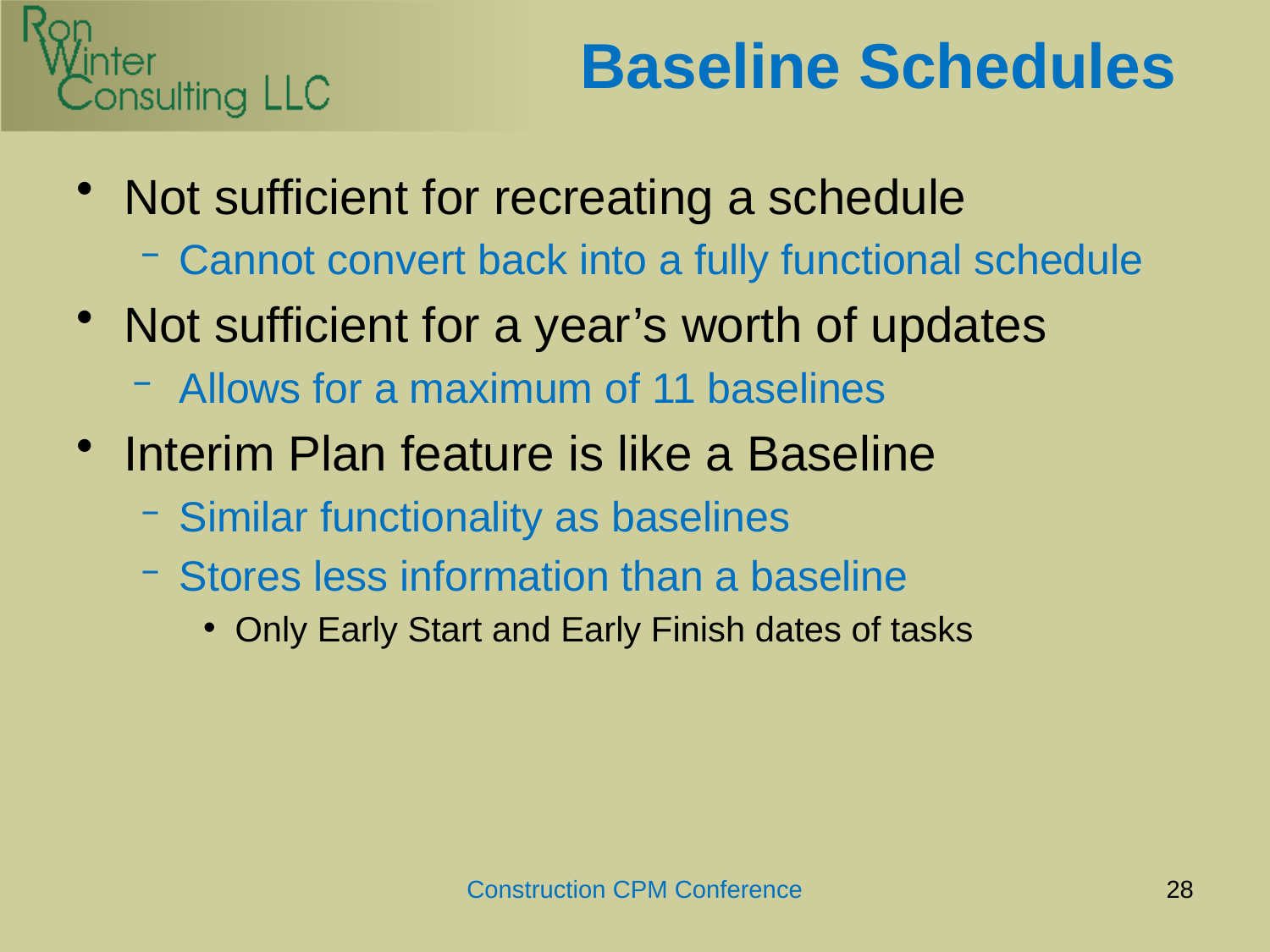

# Baseline Schedules
Not sufficient for recreating a schedule
Cannot convert back into a fully functional schedule
Not sufficient for a year’s worth of updates
Allows for a maximum of 11 baselines
Interim Plan feature is like a Baseline
Similar functionality as baselines
Stores less information than a baseline
Only Early Start and Early Finish dates of tasks
Construction CPM Conference
28